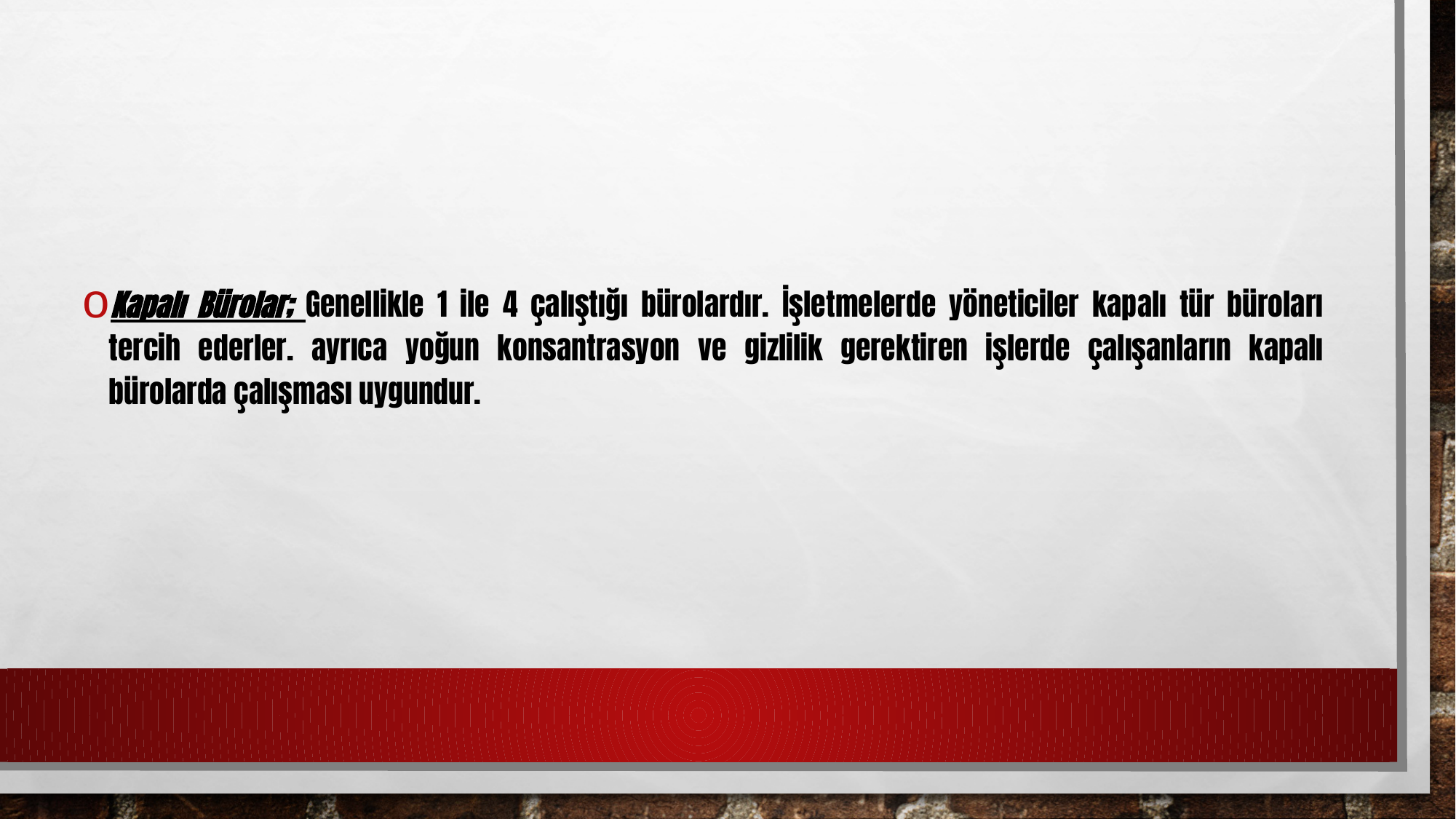

Kapalı Bürolar; Genellikle 1 ile 4 çalıştığı bürolardır. İşletmelerde yöneticiler kapalı tür büroları tercih ederler. ayrıca yoğun konsantrasyon ve gizlilik gerektiren işlerde çalışanların kapalı bürolarda çalışması uygundur.